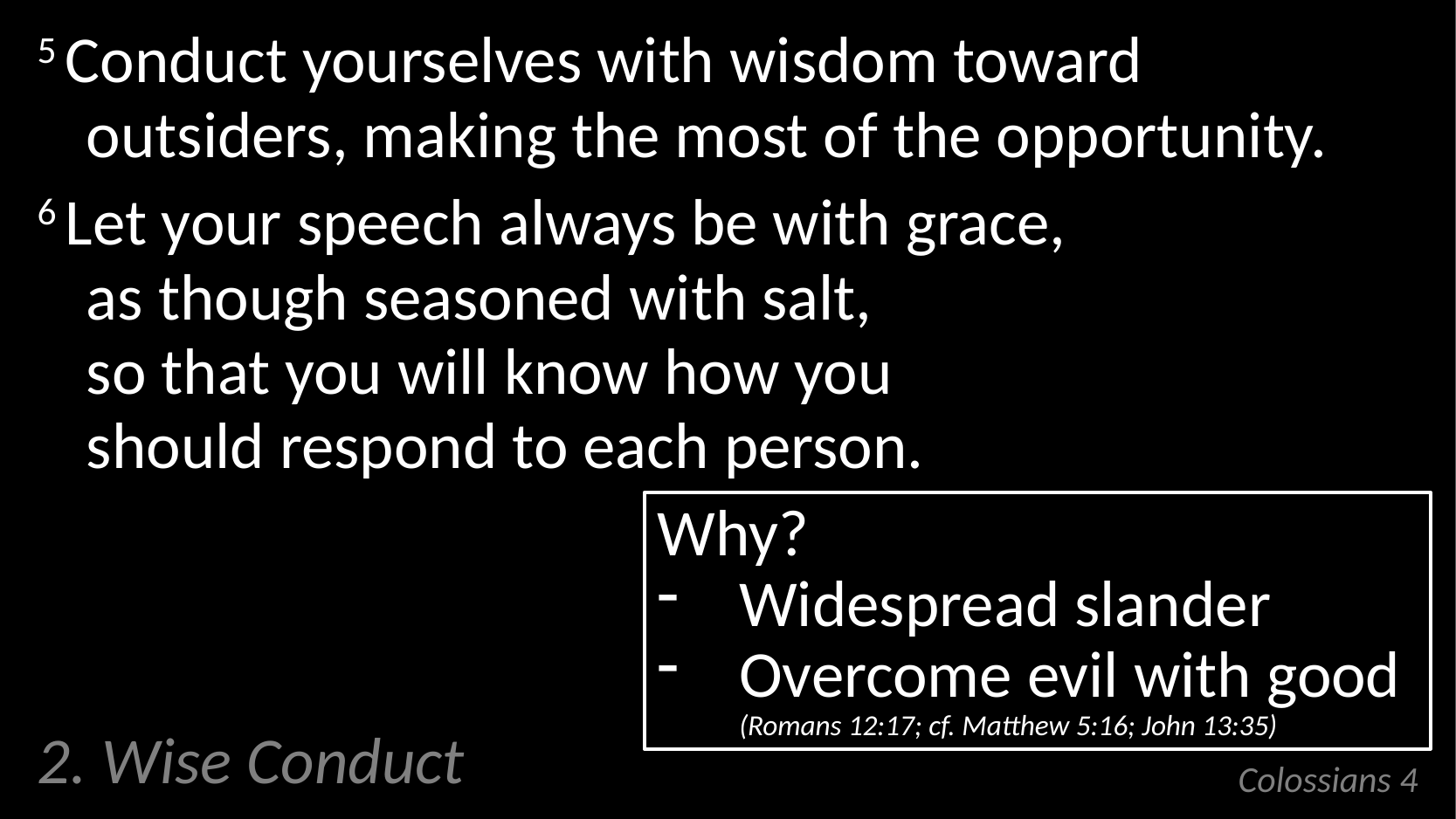

5 Conduct yourselves with wisdom toward outsiders, making the most of the opportunity.
6 Let your speech always be with grace,
as though seasoned with salt,
so that you will know how you
should respond to each person.
Why?
Widespread slander
Overcome evil with good (Romans 12:17; cf. Matthew 5:16; John 13:35)
2. Wise Conduct
# Colossians 4